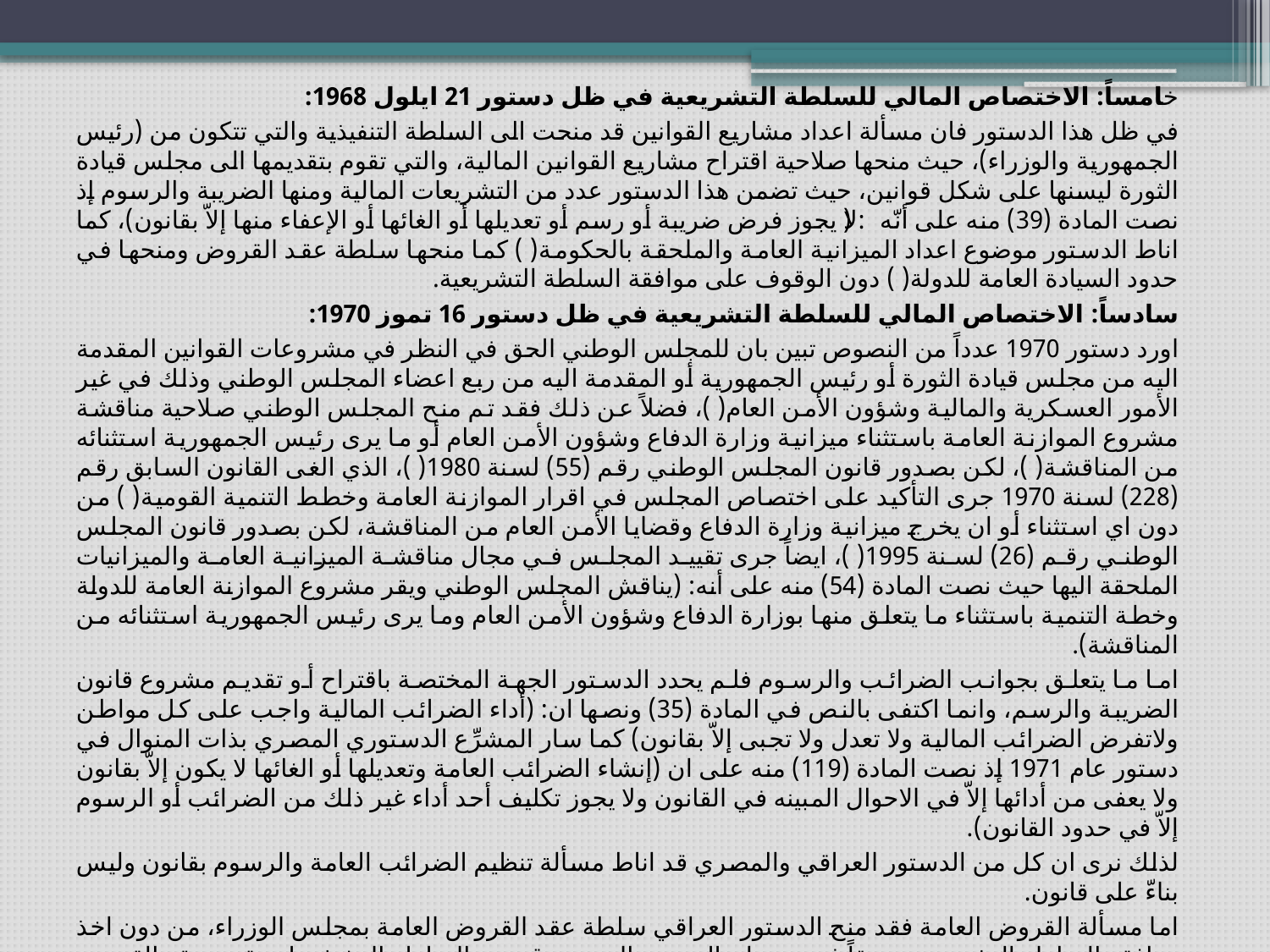

خامساً: الاختصاص المالي للسلطة التشريعية في ظل دستور 21 ايلول 1968:
في ظل هذا الدستور فان مسألة اعداد مشاريع القوانين قد منحت الى السلطة التنفيذية والتي تتكون من (رئيس الجمهورية والوزراء)، حيث منحها صلاحية اقتراح مشاريع القوانين المالية، والتي تقوم بتقديمها الى مجلس قيادة الثورة ليسنها على شكل قوانين، حيث تضمن هذا الدستور عدد من التشريعات المالية ومنها الضريبة والرسوم إذ نصت المادة (39) منه على أنّه: (لا يجوز فرض ضريبة أو رسم أو تعديلها أو الغائها أو الإعفاء منها إلاّ بقانون)، كما اناط الدستور موضوع اعداد الميزانية العامة والملحقة بالحكومة( ) كما منحها سلطة عقد القروض ومنحها في حدود السيادة العامة للدولة( ) دون الوقوف على موافقة السلطة التشريعية.
سادساً: الاختصاص المالي للسلطة التشريعية في ظل دستور 16 تموز 1970:
اورد دستور 1970 عدداً من النصوص تبين بان للمجلس الوطني الحق في النظر في مشروعات القوانين المقدمة اليه من مجلس قيادة الثورة أو رئيس الجمهورية أو المقدمة اليه من ربع اعضاء المجلس الوطني وذلك في غير الأمور العسكرية والمالية وشؤون الأمن العام( )، فضلاً عن ذلك فقد تم منح المجلس الوطني صلاحية مناقشة مشروع الموازنة العامة باستثناء ميزانية وزارة الدفاع وشؤون الأمن العام أو ما يرى رئيس الجمهورية استثنائه من المناقشة( )، لكن بصدور قانون المجلس الوطني رقم (55) لسنة 1980( )، الذي الغى القانون السابق رقم (228) لسنة 1970 جرى التأكيد على اختصاص المجلس في اقرار الموازنة العامة وخطط التنمية القومية( ) من دون اي استثناء أو ان يخرج ميزانية وزارة الدفاع وقضايا الأمن العام من المناقشة، لكن بصدور قانون المجلس الوطني رقم (26) لسنة 1995( )، ايضاً جرى تقييد المجلس في مجال مناقشة الميزانية العامة والميزانيات الملحقة اليها حيث نصت المادة (54) منه على أنه: (يناقش المجلس الوطني ويقر مشروع الموازنة العامة للدولة وخطة التنمية باستثناء ما يتعلق منها بوزارة الدفاع وشؤون الأمن العام وما يرى رئيس الجمهورية استثنائه من المناقشة).
اما ما يتعلق بجوانب الضرائب والرسوم فلم يحدد الدستور الجهة المختصة باقتراح أو تقديم مشروع قانون الضريبة والرسم، وانما اكتفى بالنص في المادة (35) ونصها ان: (أداء الضرائب المالية واجب على كل مواطن ولاتفرض الضرائب المالية ولا تعدل ولا تجبى إلاّ بقانون) كما سار المشرِّع الدستوري المصري بذات المنوال في دستور عام 1971 إذ نصت المادة (119) منه على ان (إنشاء الضرائب العامة وتعديلها أو الغائها لا يكون إلاّ بقانون ولا يعفى من أدائها إلاّ في الاحوال المبينه في القانون ولا يجوز تكليف أحد أداء غير ذلك من الضرائب أو الرسوم إلاّ في حدود القانون).
لذلك نرى ان كل من الدستور العراقي والمصري قد اناط مسألة تنظيم الضرائب العامة والرسوم بقانون وليس بناءّ على قانون.
اما مسألة القروض العامة فقد منح الدستور العراقي سلطة عقد القروض العامة بمجلس الوزراء، من دون اخذ موافقة السلطة التشريعية مسبقاً في حين ان الدستور المصري قد منع السلطة التنفيذية ان تقوم بعقد القروض العامة مالم تستحصل موافقة مجلس الشعب( ).